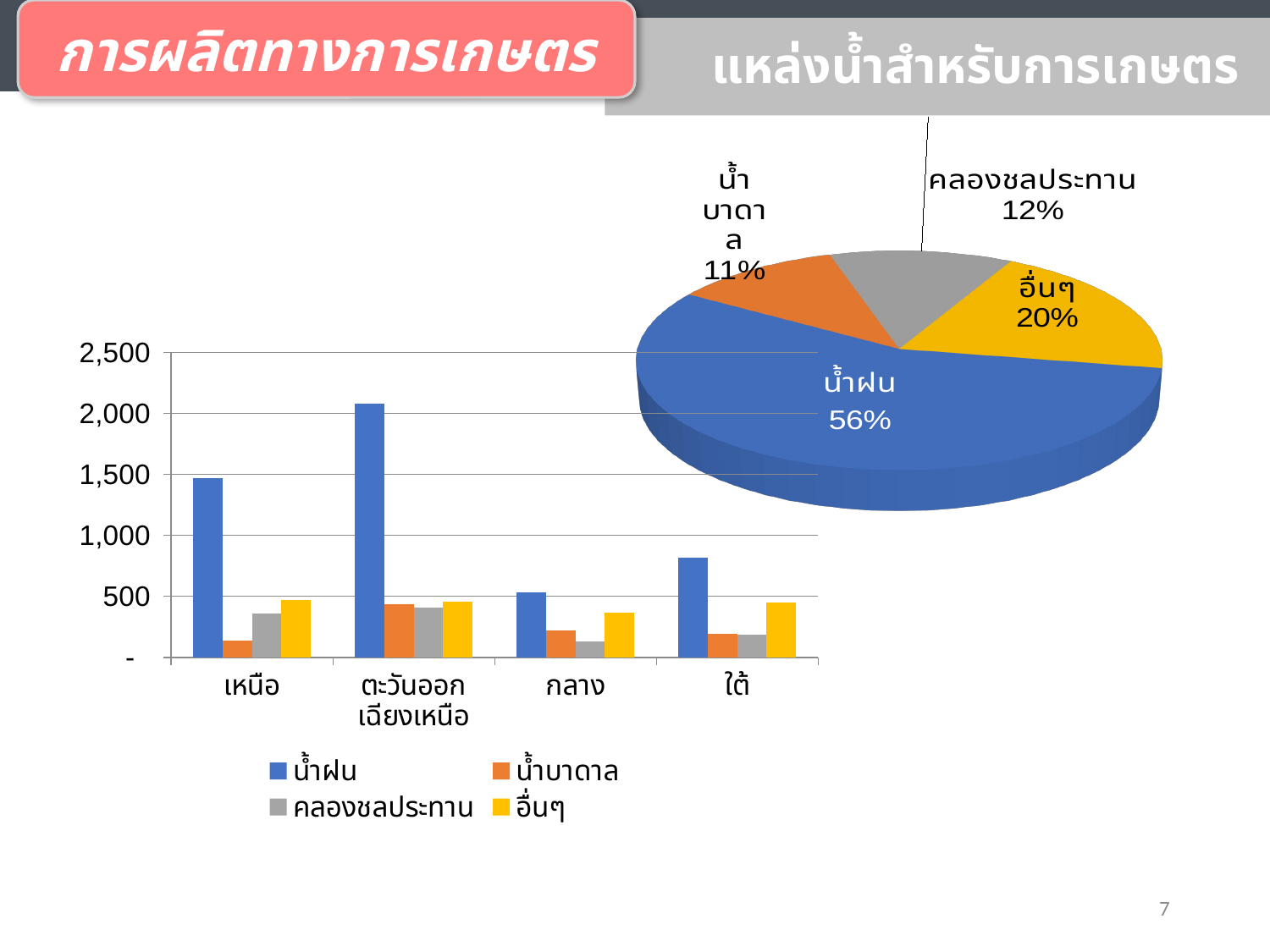

การผลิตทางการเกษตร

แหล่งน้ำสำหรับการเกษตร

[unsupported chart]

### Chart

| Category | น้ำฝน | น้ำบาดาล | คลองชลประทาน | อื่นๆ |
|---|---|---|---|---|
| เหนือ | 1469.0 | 137.0 | 362.0 | 473.0 |
| ตะวันออกเฉียงเหนือ | 2080.0 | 440.0 | 406.0 | 461.0 |
| กลาง | 536.0 | 221.0 | 131.0 | 368.0 |
| ใต้ | 821.0 | 197.0 | 187.0 | 452.0 |
7